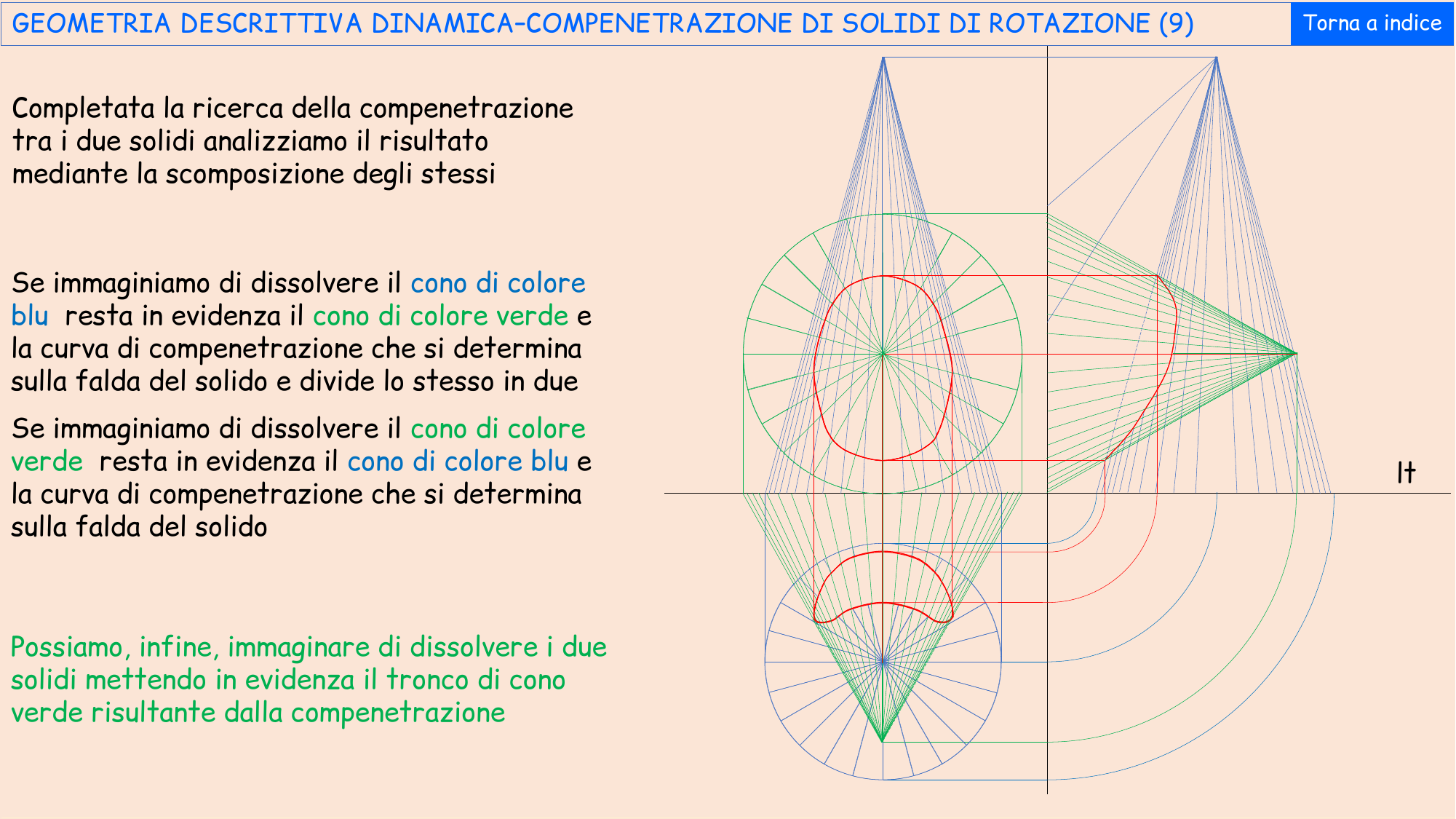

Torna a indice
GEOMETRIA DESCRITTIVA DINAMICA–COMPENETRAZIONE DI SOLIDI DI ROTAZIONE (9)
Completata la ricerca della compenetrazione tra i due solidi analizziamo il risultato mediante la scomposizione degli stessi

Se immaginiamo di dissolvere il cono di colore blu  resta in evidenza il cono di colore verde e la curva di compenetrazione che si determina sulla falda del solido e divide lo stesso in due

Se immaginiamo di dissolvere il cono di colore verde  resta in evidenza il cono di colore blu e la curva di compenetrazione che si determina sulla falda del solido

lt

Possiamo, infine, immaginare di dissolvere i due solidi mettendo in evidenza il tronco di cono verde risultante dalla compenetrazione